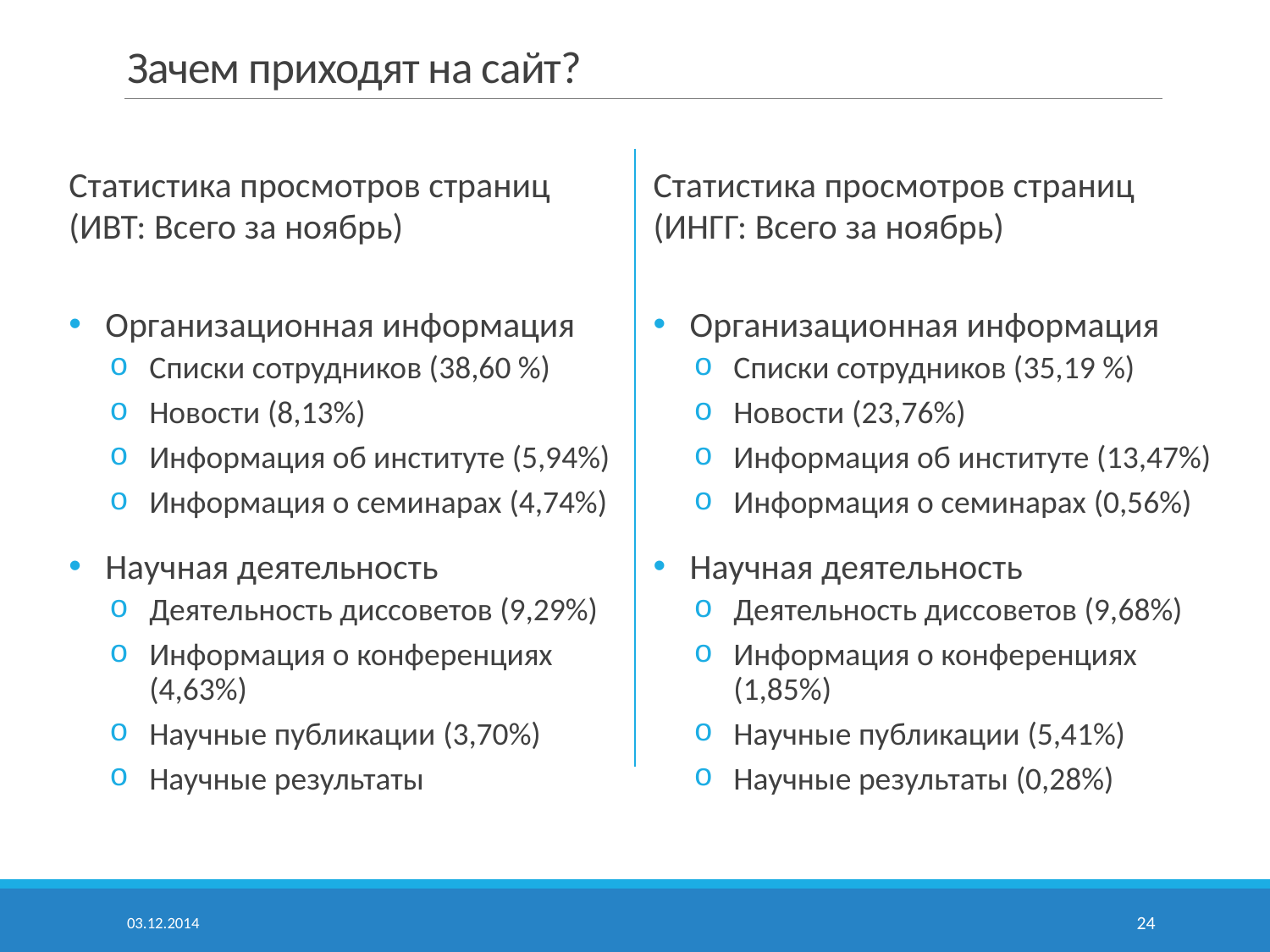

# Зачем приходят на сайт?
Статистика просмотров страниц
(ИВТ: Всего за ноябрь)

Организационная информация
Списки сотрудников (38,60 %)
Новости (8,13%)
Информация об институте (5,94%)
Информация о семинарах (4,74%)
Научная деятельность
Деятельность диссоветов (9,29%)
Информация о конференциях (4,63%)
Научные публикации (3,70%)
Научные результаты
Статистика просмотров страниц
(ИНГГ: Всего за ноябрь)

Организационная информация
Списки сотрудников (35,19 %)
Новости (23,76%)
Информация об институте (13,47%)
Информация о семинарах (0,56%)
Научная деятельность
Деятельность диссоветов (9,68%)
Информация о конференциях (1,85%)
Научные публикации (5,41%)
Научные результаты (0,28%)
03.12.2014
24